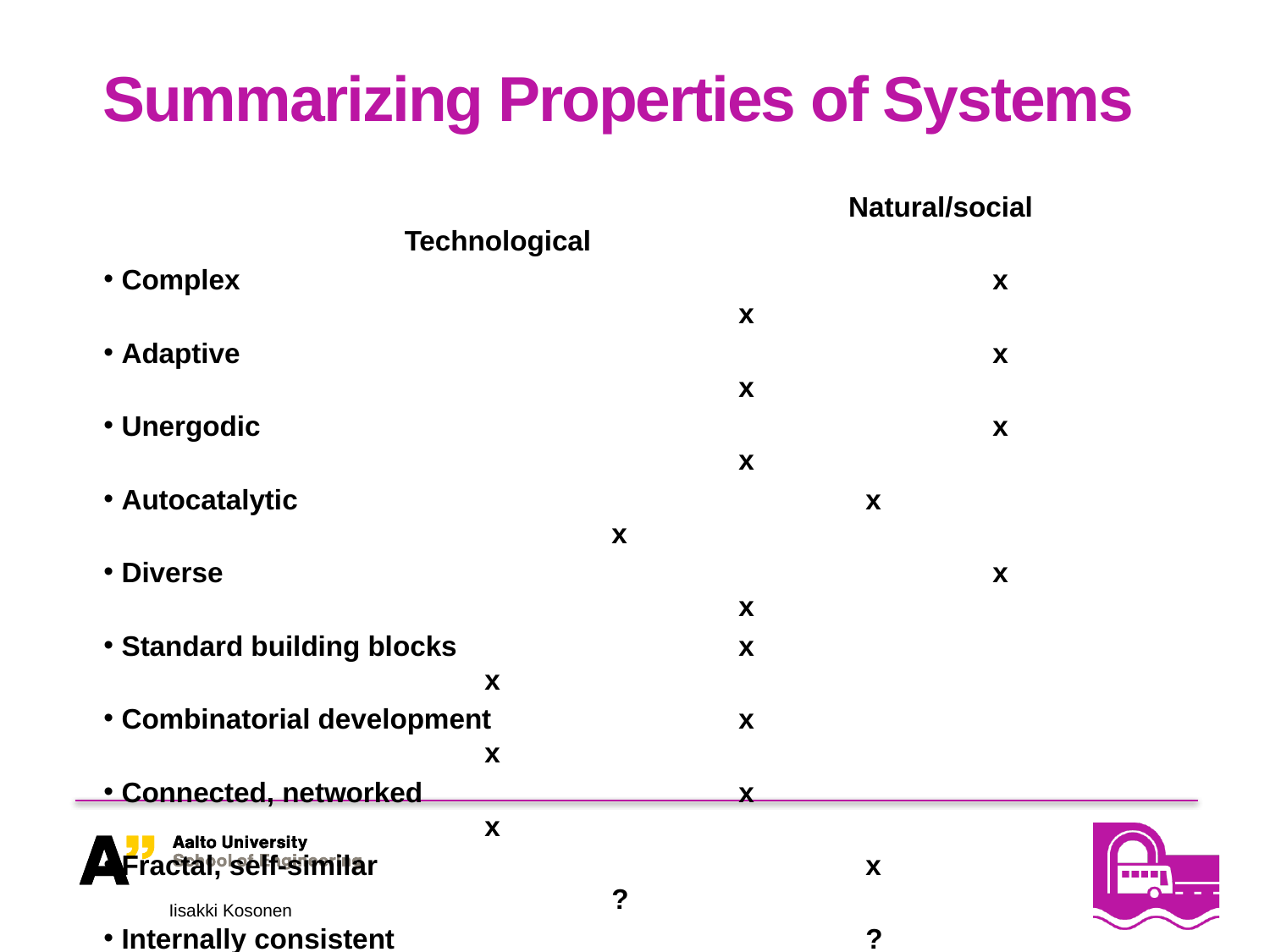

# Summarizing Properties of Systems
					              Natural/social			      Technological
 Complex						x						x
 Adaptive						x						x
 Unergodic						x						x
 Autocatalytic					x						x
 Diverse 						x						x
 Standard building blocks			x						x
 Combinatorial development		x						x
 Connected, networked			x						x
 Fractal, self-similar				x						?
 Internally consistent				?						x
 Closed (material) cycles		  	x						?
 Creative, innovative				x						x
 Resilient, sustainable				x						?